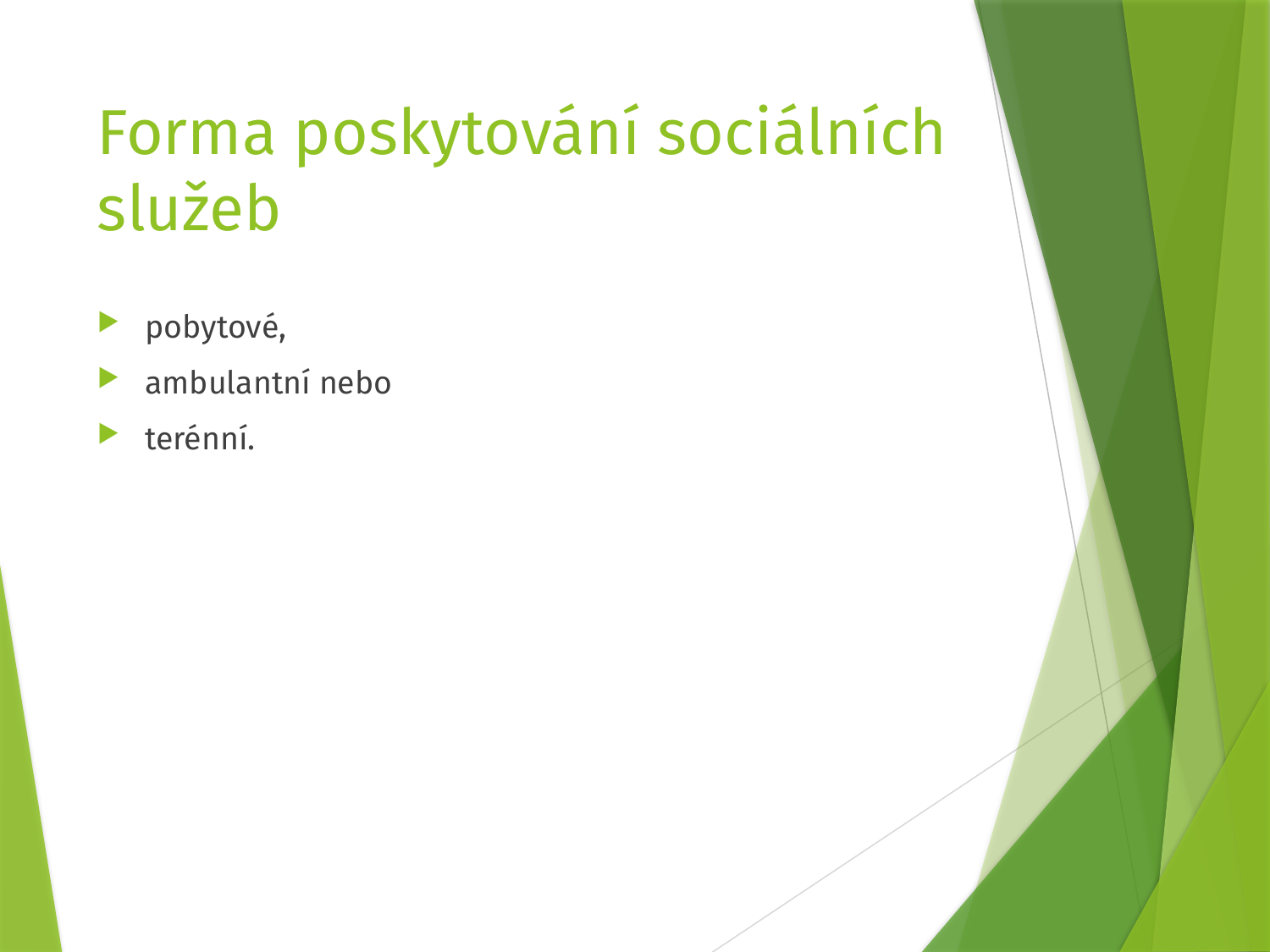

# Forma poskytování sociálních služeb
pobytové,
ambulantní nebo
terénní.